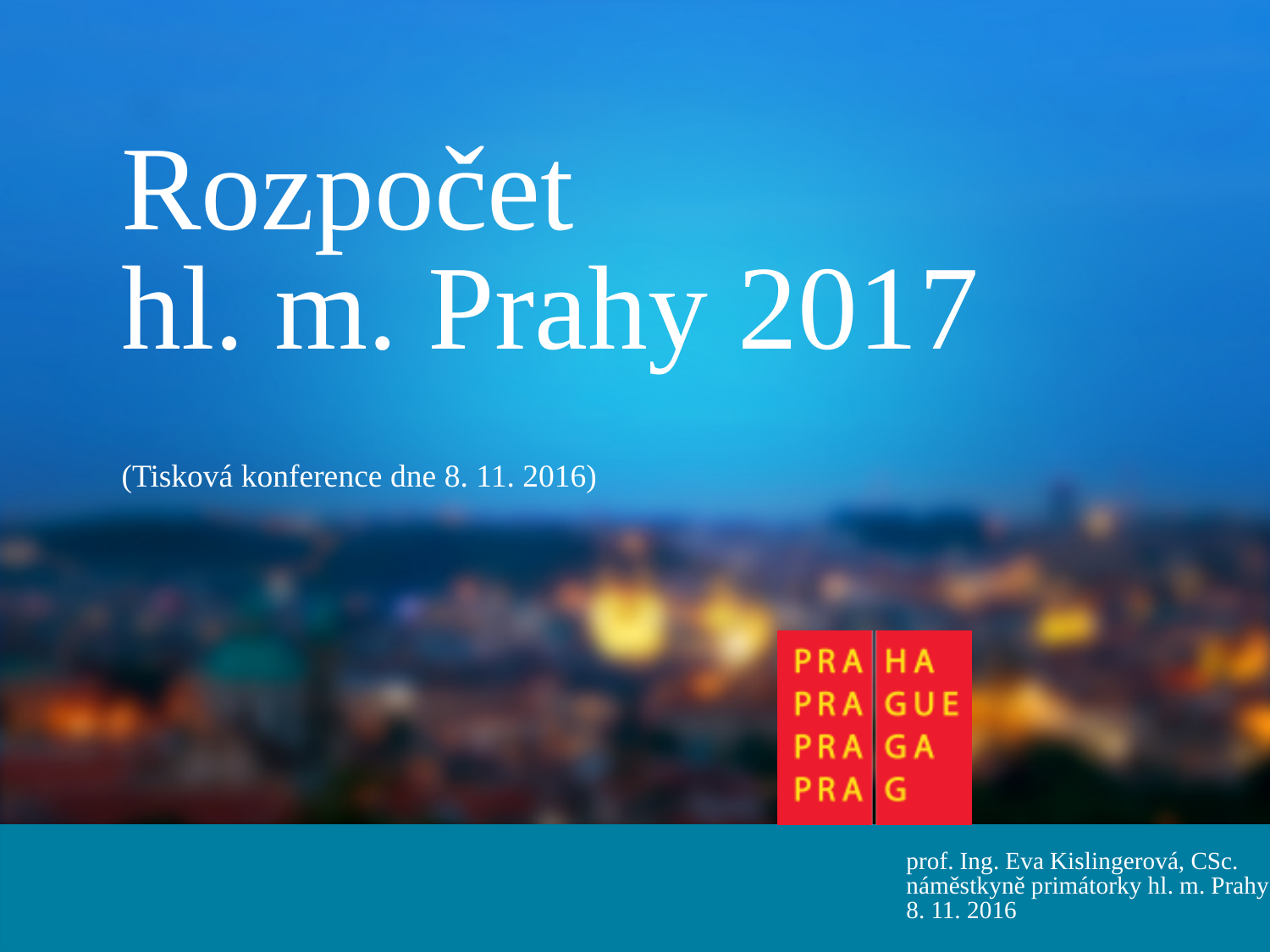

# Rozpočet hl. m. Prahy 2017 (Tisková konference dne 8. 11. 2016)
prof. Ing. Eva Kislingerová, CSc.
náměstkyně primátorky hl. m. Prahy
8. 11. 2016